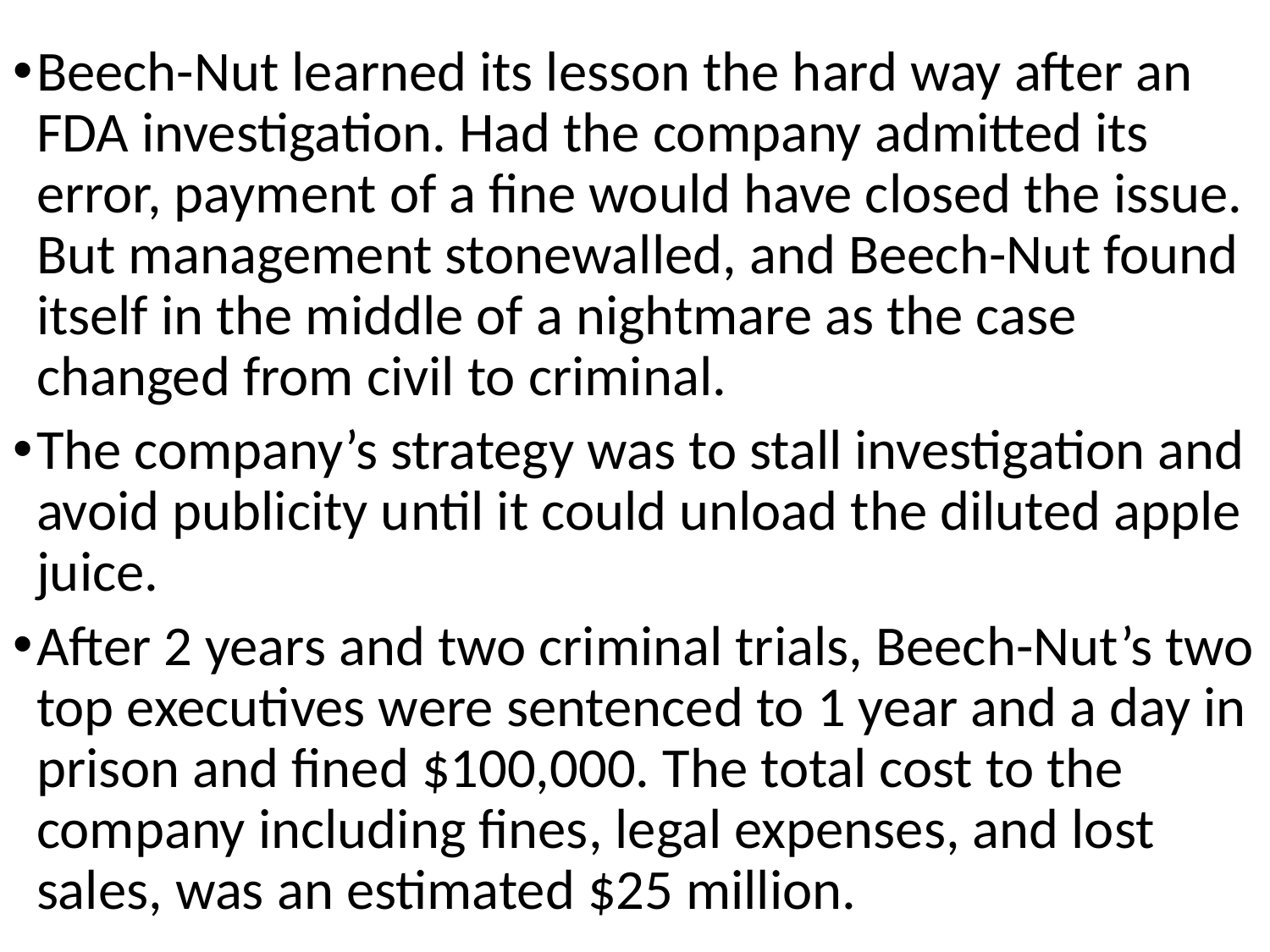

Beech-Nut learned its lesson the hard way after an FDA investigation. Had the company admitted its error, payment of a fine would have closed the issue. But management stonewalled, and Beech-Nut found itself in the middle of a nightmare as the case changed from civil to criminal.
The company’s strategy was to stall investigation and avoid publicity until it could unload the diluted apple juice.
After 2 years and two criminal trials, Beech-Nut’s two top executives were sentenced to 1 year and a day in prison and fined $100,000. The total cost to the company including fines, legal expenses, and lost sales, was an estimated $25 million.